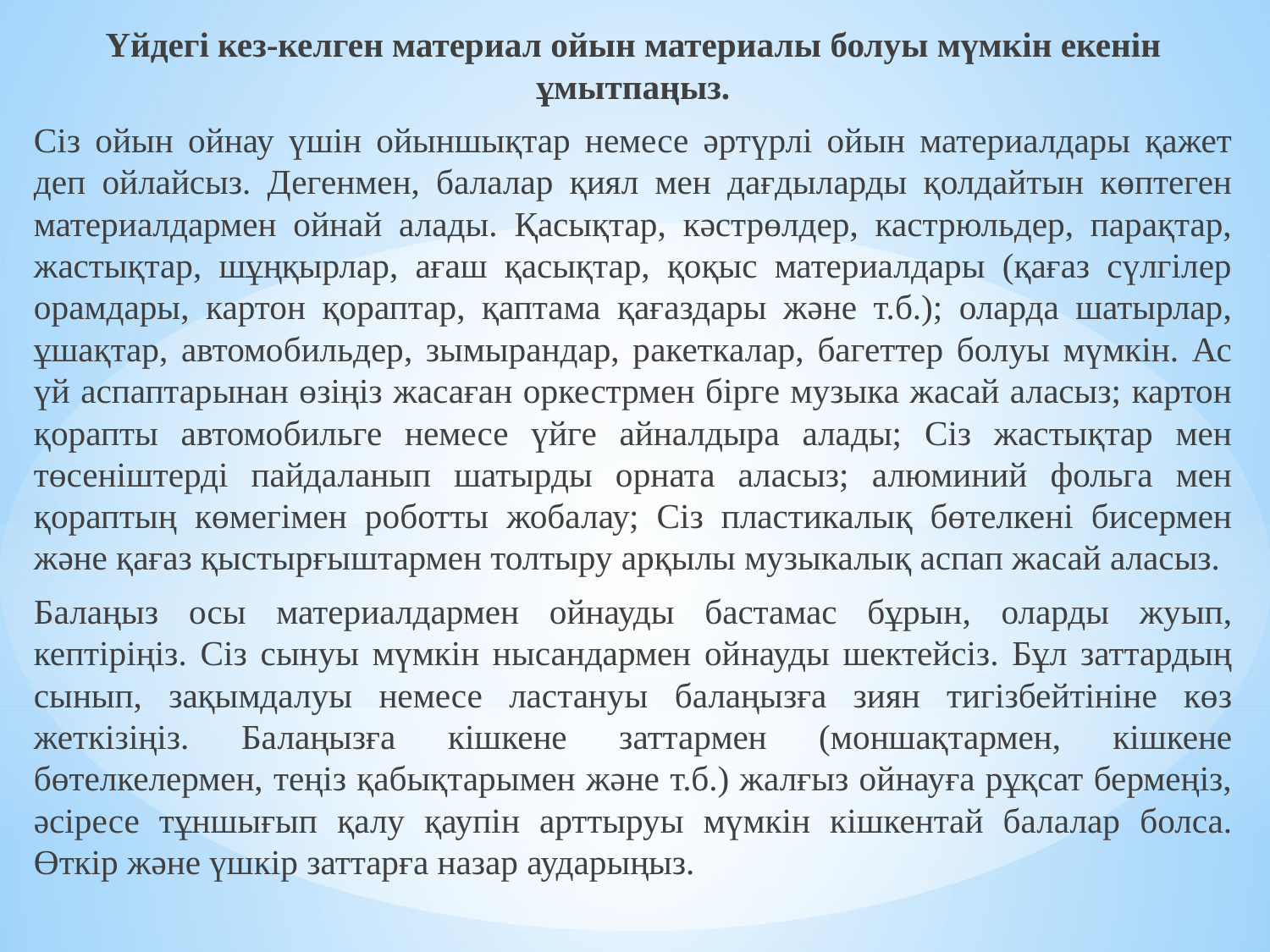

Үйдегі кез-келген материал ойын материалы болуы мүмкін екенін ұмытпаңыз.
	Сіз ойын ойнау үшін ойыншықтар немесе әртүрлі ойын материалдары қажет деп ойлайсыз. Дегенмен, балалар қиял мен дағдыларды қолдайтын көптеген материалдармен ойнай алады. Қасықтар, кәстрөлдер, кастрюльдер, парақтар, жастықтар, шұңқырлар, ағаш қасықтар, қоқыс материалдары (қағаз сүлгілер орамдары, картон қораптар, қаптама қағаздары және т.б.); оларда шатырлар, ұшақтар, автомобильдер, зымырандар, ракеткалар, багеттер болуы мүмкін. Ас үй аспаптарынан өзіңіз жасаған оркестрмен бірге музыка жасай аласыз; картон қорапты автомобильге немесе үйге айналдыра алады; Сіз жастықтар мен төсеніштерді пайдаланып шатырды орната аласыз; алюминий фольга мен қораптың көмегімен роботты жобалау; Сіз пластикалық бөтелкені бисермен және қағаз қыстырғыштармен толтыру арқылы музыкалық аспап жасай аласыз.
	Балаңыз осы материалдармен ойнауды бастамас бұрын, оларды жуып, кептіріңіз. Сіз сынуы мүмкін нысандармен ойнауды шектейсіз. Бұл заттардың сынып, зақымдалуы немесе ластануы балаңызға зиян тигізбейтініне көз жеткізіңіз. Балаңызға кішкене заттармен (моншақтармен, кішкене бөтелкелермен, теңіз қабықтарымен және т.б.) жалғыз ойнауға рұқсат бермеңіз, әсіресе тұншығып қалу қаупін арттыруы мүмкін кішкентай балалар болса. Өткір және үшкір заттарға назар аударыңыз.